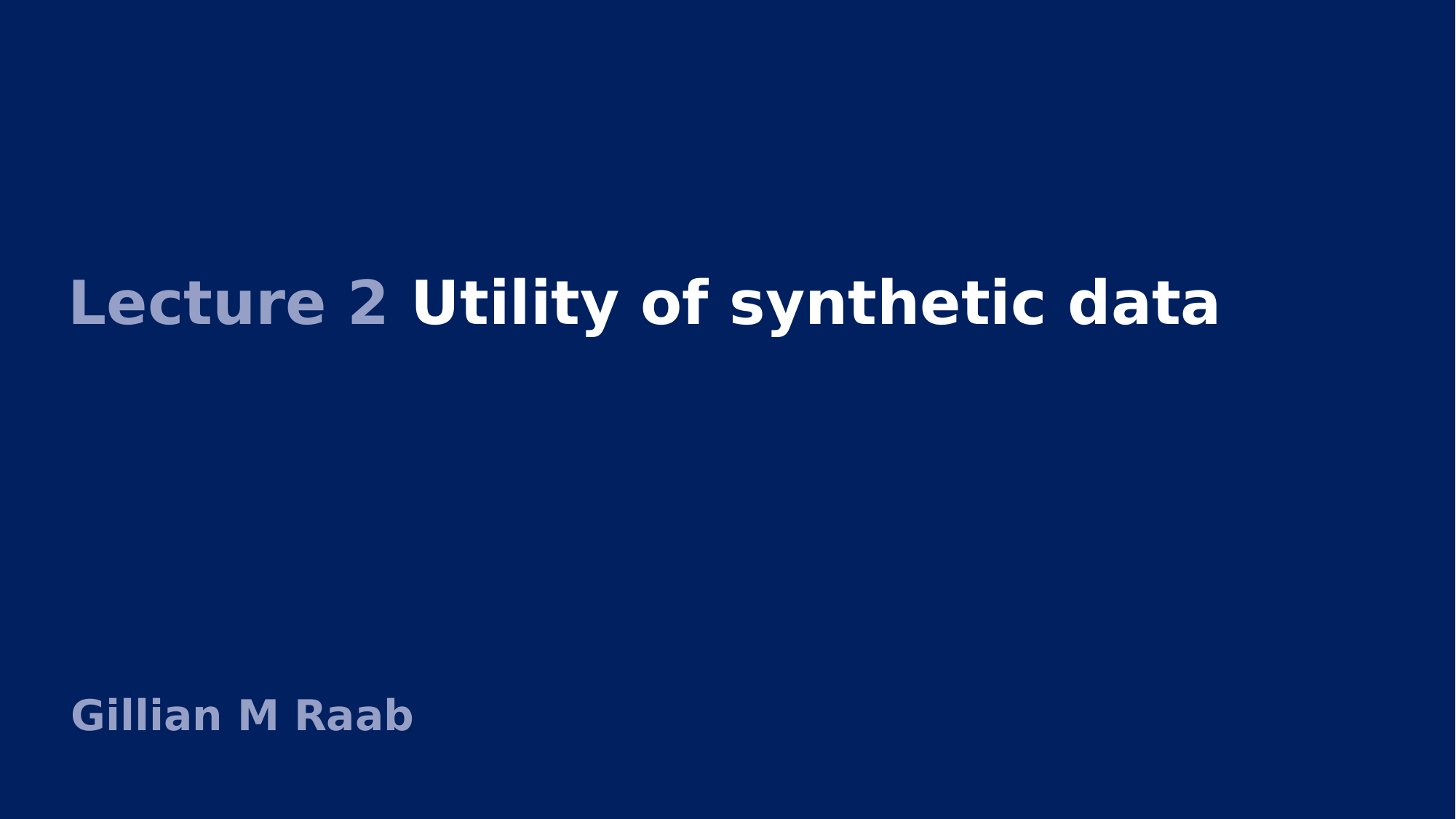

# Lecture 2 Utility of synthetic data
Gillian M Raab